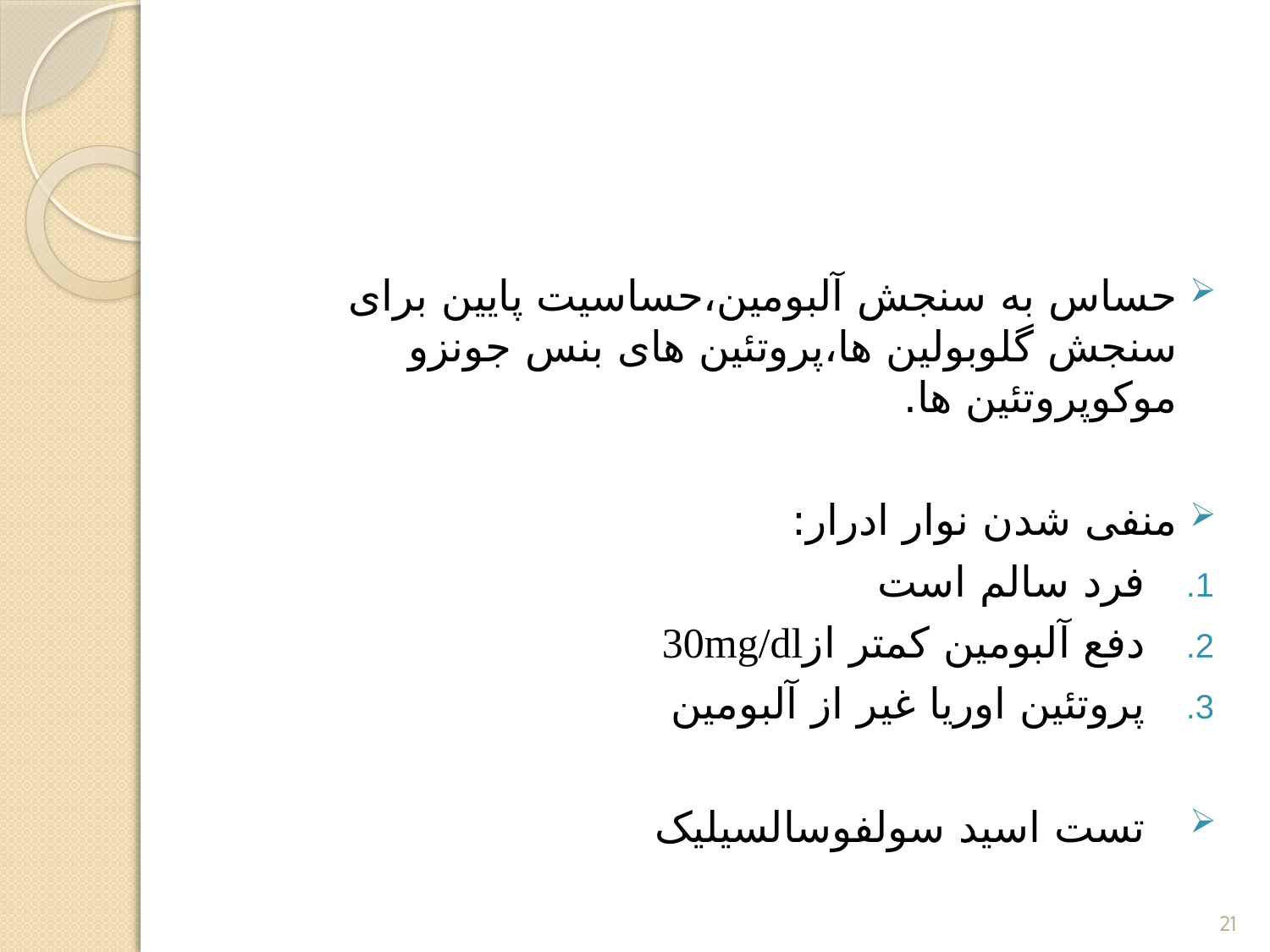

#

حساس به سنجش آلبومین،حساسیت پایین برای سنجش گلوبولین ها،پروتئین های بنس جونزو موکوپروتئین ها.

منفی شدن نوار ادرار:
فرد سالم است
دفع آلبومین کمتر از30mg/dl
پروتئین اوریا غیر از آلبومین

تست اسید سولفوسالسیلیک

21